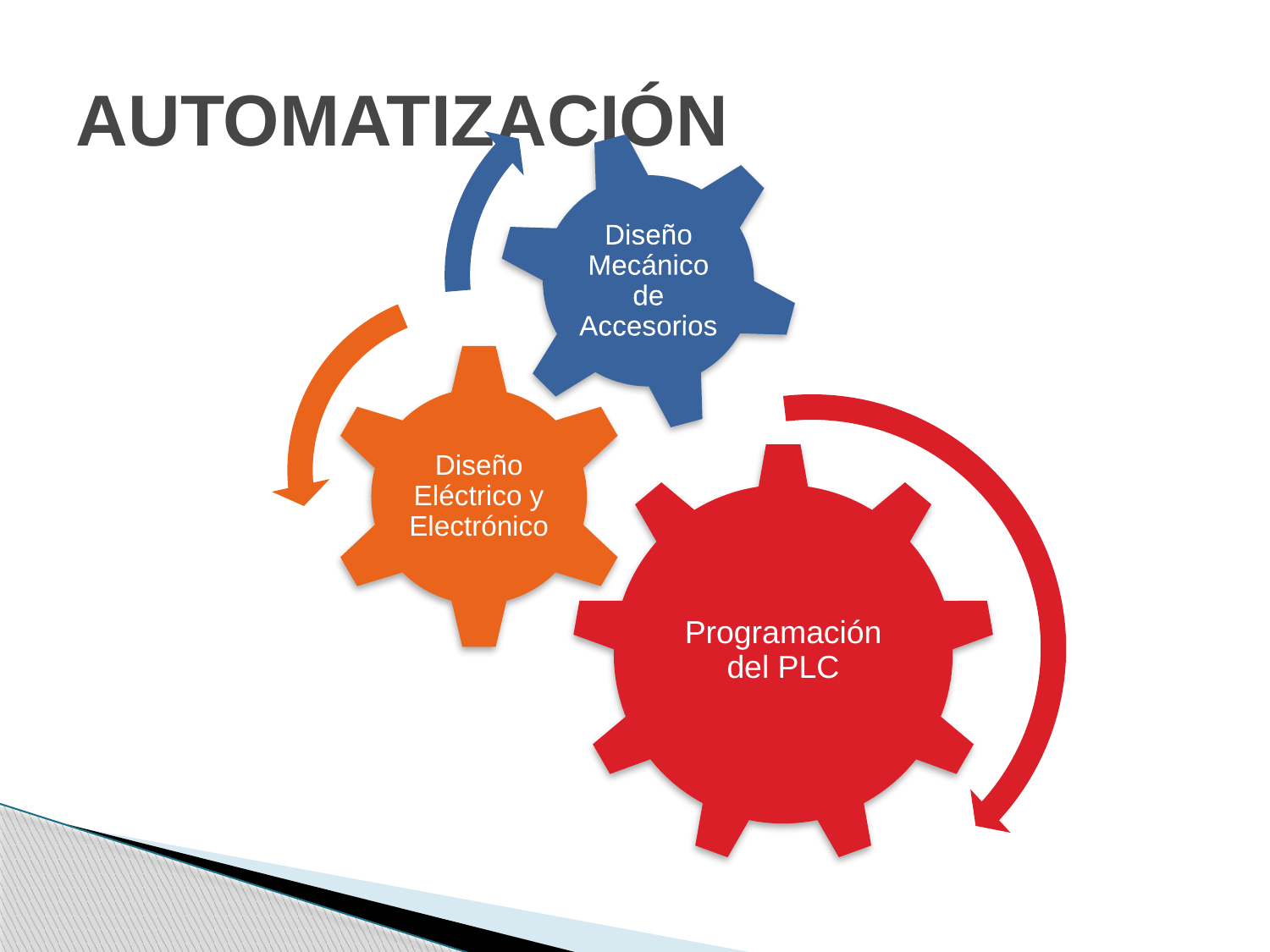

# AUTOMATIZACIÓN
Programación del PLC
Diseño Eléctrico y Electrónico
Diseño Mecánico de Accesorios